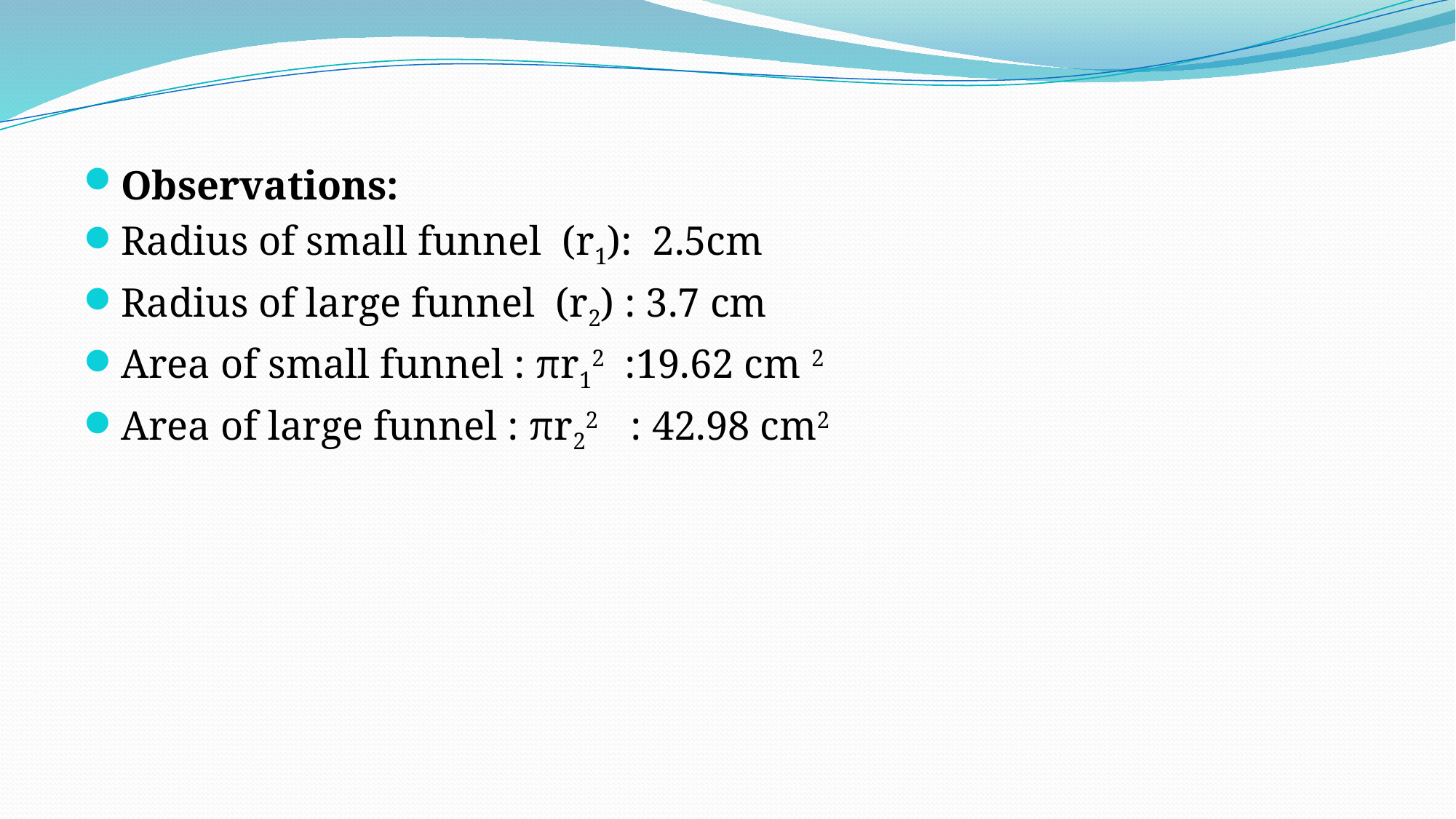

Observations:
Radius of small funnel  (r1):  2.5cm
Radius of large funnel  (r2) : 3.7 cm
Area of small funnel : πr12  :19.62 cm 2
Area of large funnel : πr22    : 42.98 cm2